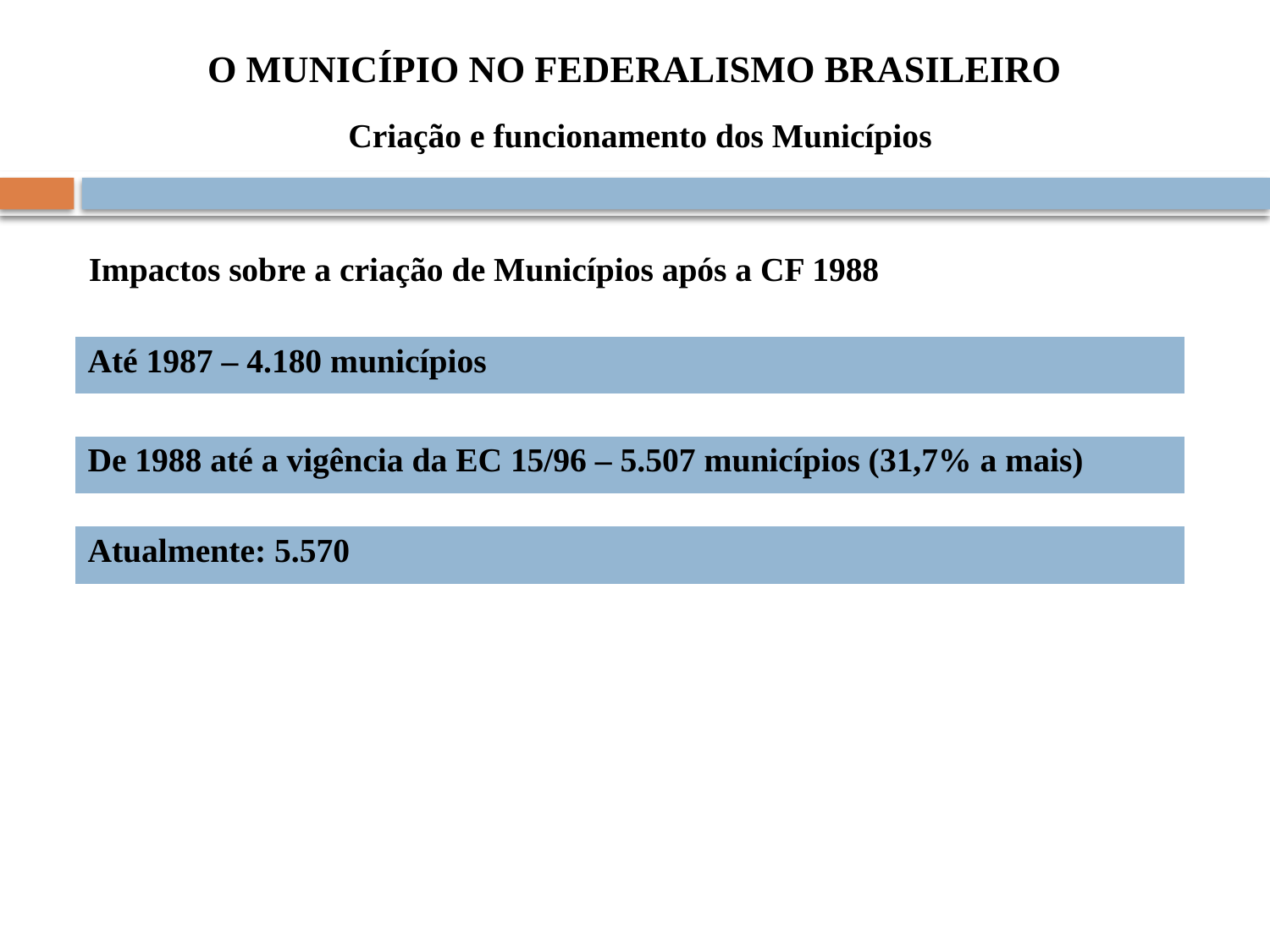

# O MUNICÍPIO NO FEDERALISMO BRASILEIRO
Criação e funcionamento dos Municípios

	Impactos sobre a criação de Municípios após a CF 1988

| Até 1987 – 4.180 municípios |
| --- |
| De 1988 até a vigência da EC 15/96 – 5.507 municípios (31,7% a mais) |
| --- |
| Atualmente: 5.570 |
| --- |